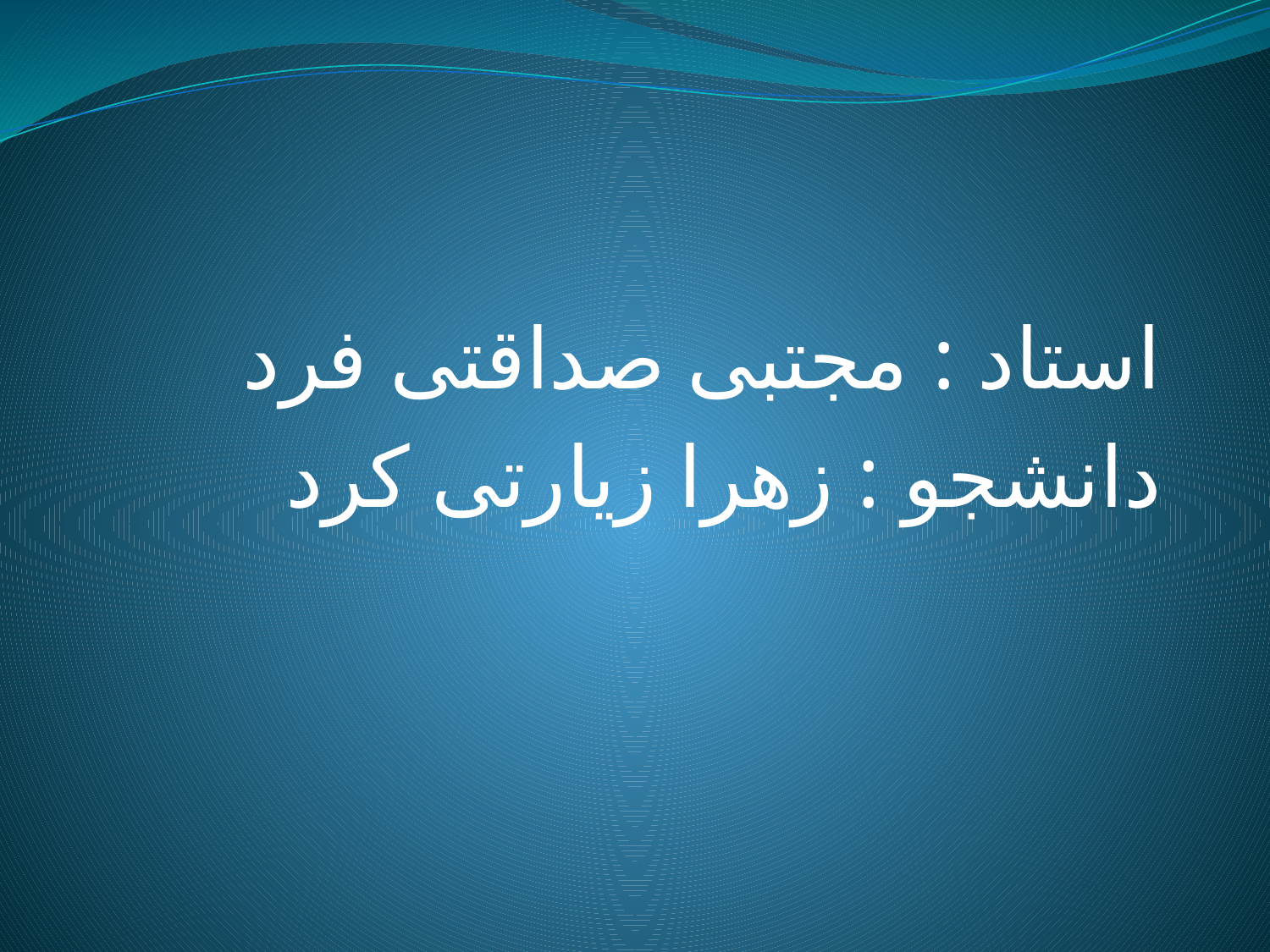

استاد : مجتبی صداقتی فرد
دانشجو : زهرا زیارتی کرد

#